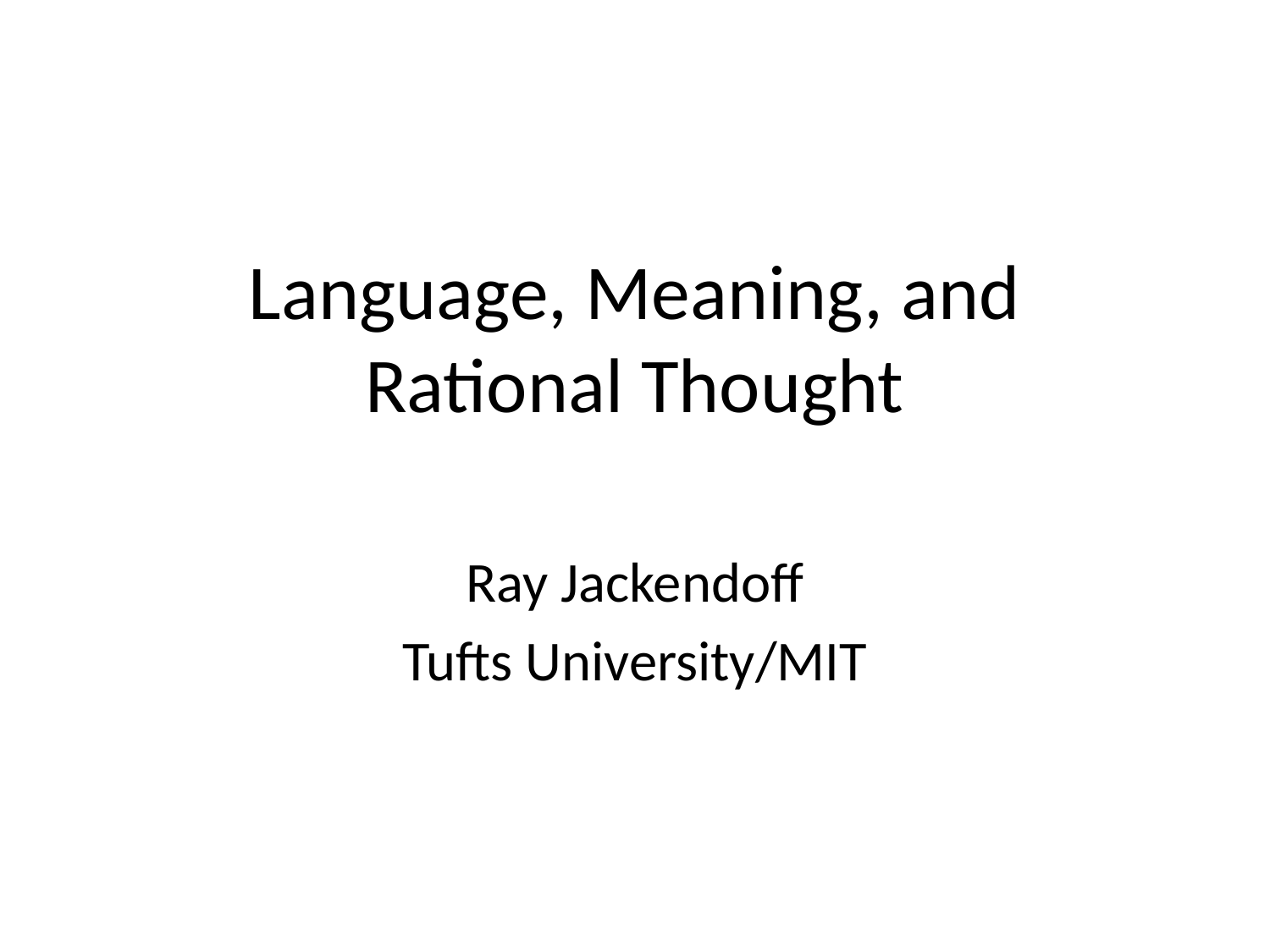

# Language, Meaning, and Rational Thought
Ray Jackendoff
Tufts University/MIT